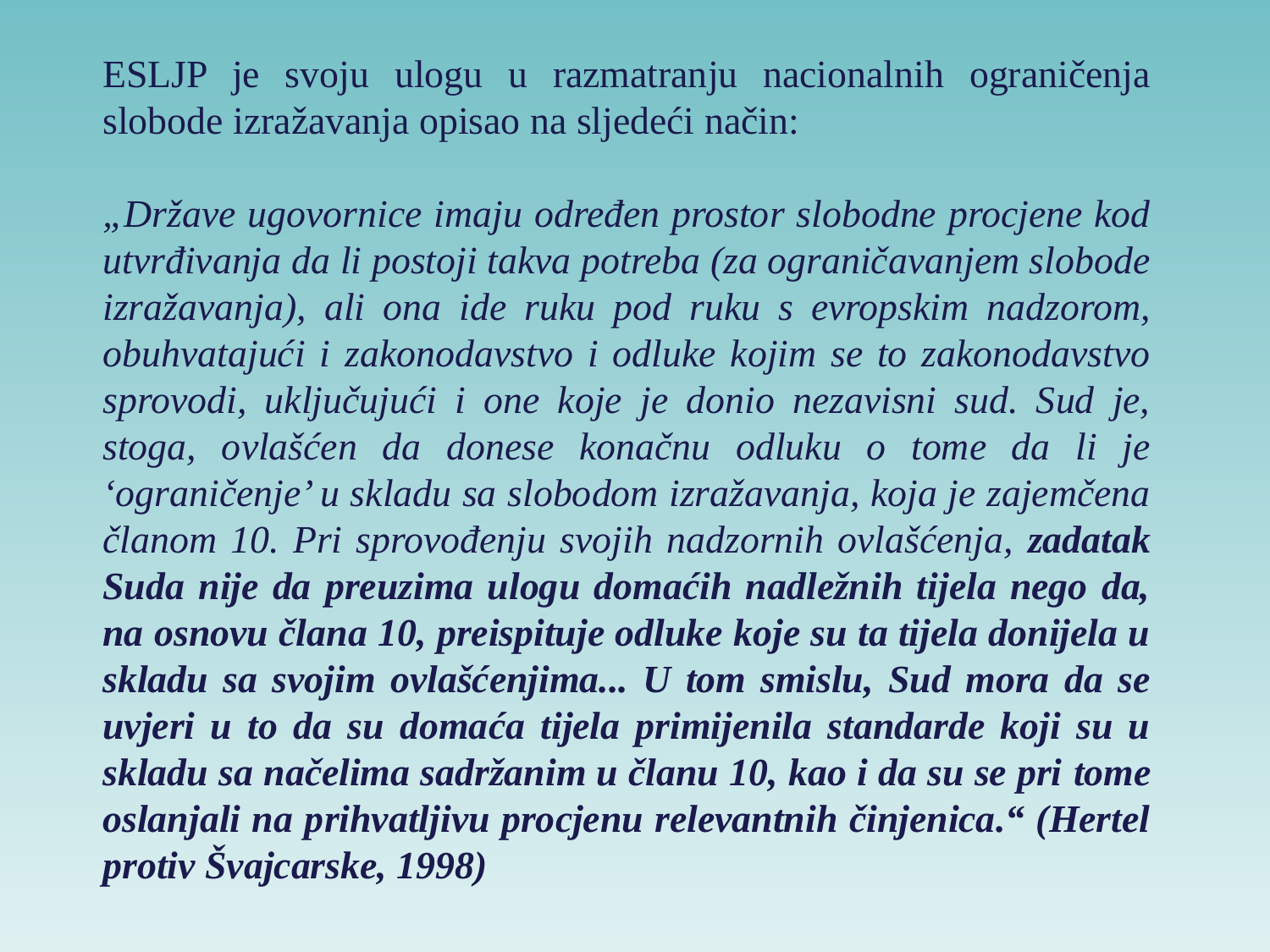

ESLJP je svoju ulogu u razmatranju nacionalnih ograničenja slobode izražavanja opisao na sljedeći način:

„Države ugovornice imaju određen prostor slobodne procjene kod utvrđivanja da li postoji takva potreba (za ograničavanjem slobode izražavanja), ali ona ide ruku pod ruku s evropskim nadzorom, obuhvatajući i zakonodavstvo i odluke kojim se to zakonodavstvo sprovodi, uključujući i one koje je donio nezavisni sud. Sud je, stoga, ovlašćen da donese konačnu odluku o tome da li je ‘ograničenje’ u skladu sa slobodom izražavanja, koja je zajemčena članom 10. Pri sprovođenju svojih nadzornih ovlašćenja, zadatak Suda nije da preuzima ulogu domaćih nadležnih tijela nego da, na osnovu člana 10, preispituje odluke koje su ta tijela donijela u skladu sa svojim ovlašćenjima... U tom smislu, Sud mora da se uvjeri u to da su domaća tijela primijenila standarde koji su u skladu sa načelima sadržanim u članu 10, kao i da su se pri tome oslanjali na prihvatljivu procjenu relevantnih činjenica.“ (Hertel protiv Švajcarske, 1998)